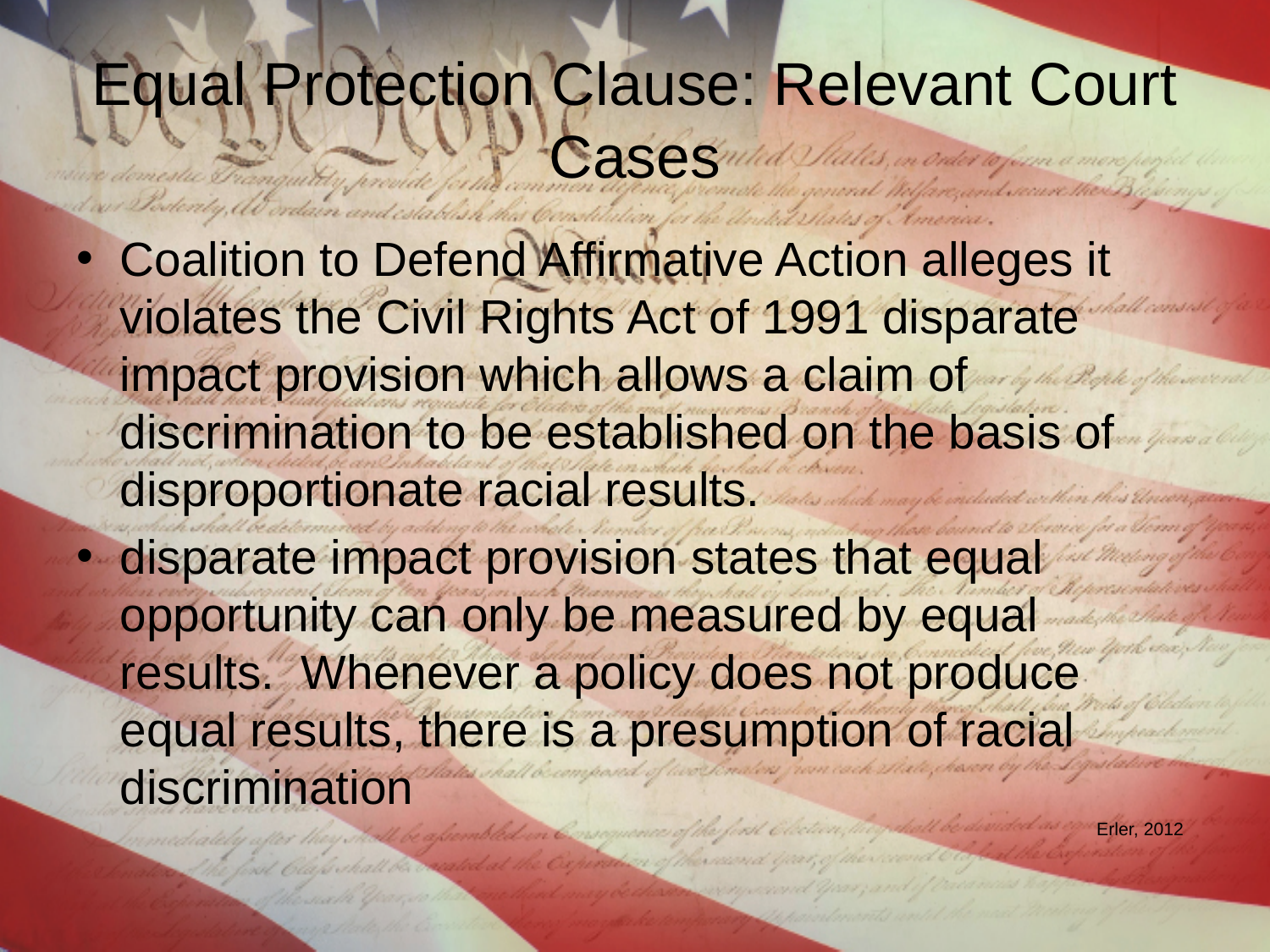

# Equal Protection Clause: Relevant Court Cases
Coalition to Defend Affirmative Action alleges it violates the Civil Rights Act of 1991 disparate impact provision which allows a claim of discrimination to be established on the basis of disproportionate racial results.
disparate impact provision states that equal opportunity can only be measured by equal results.  Whenever a policy does not produce equal results, there is a presumption of racial discrimination
Erler, 2012